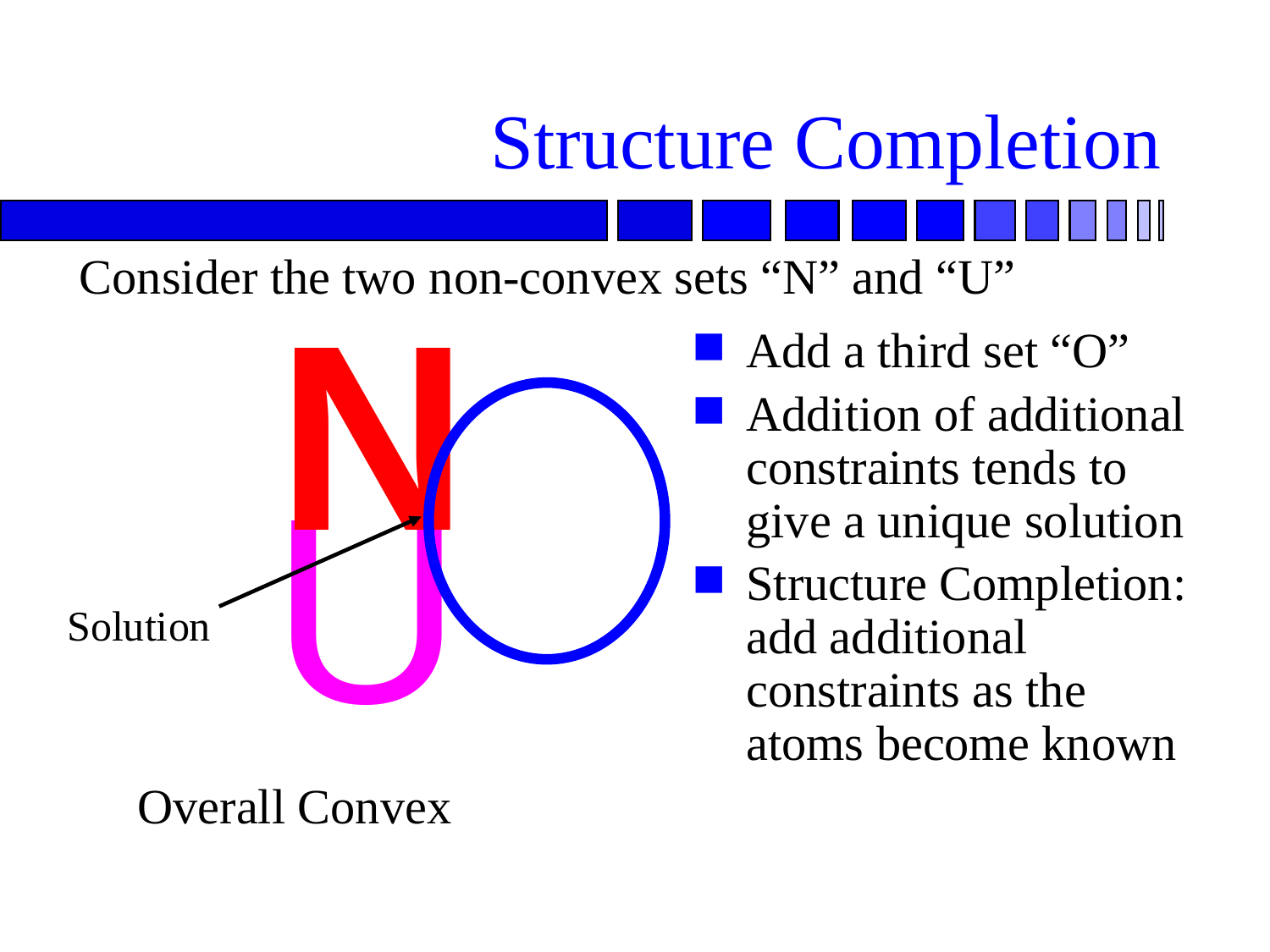

# Structure Completion
Consider the two non-convex sets “N” and “U”
N
U
Add a third set “O”
Addition of additional constraints tends to give a unique solution
Structure Completion: add additional constraints as the atoms become known

Overall Non-Convex

Solution
Overall Convex